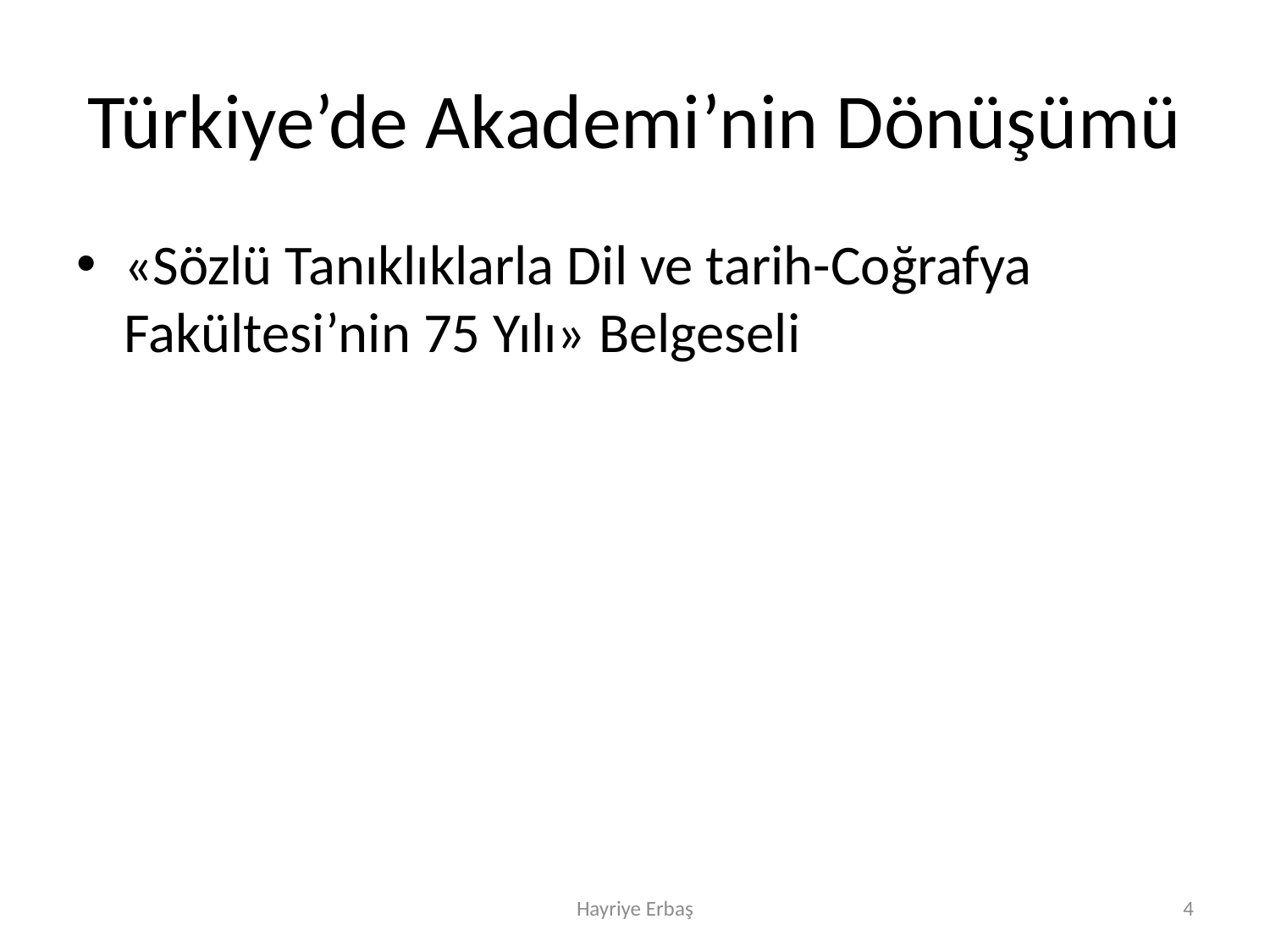

# Türkiye’de Akademi’nin Dönüşümü
«Sözlü Tanıklıklarla Dil ve tarih-Coğrafya Fakültesi’nin 75 Yılı» Belgeseli
Hayriye Erbaş
4